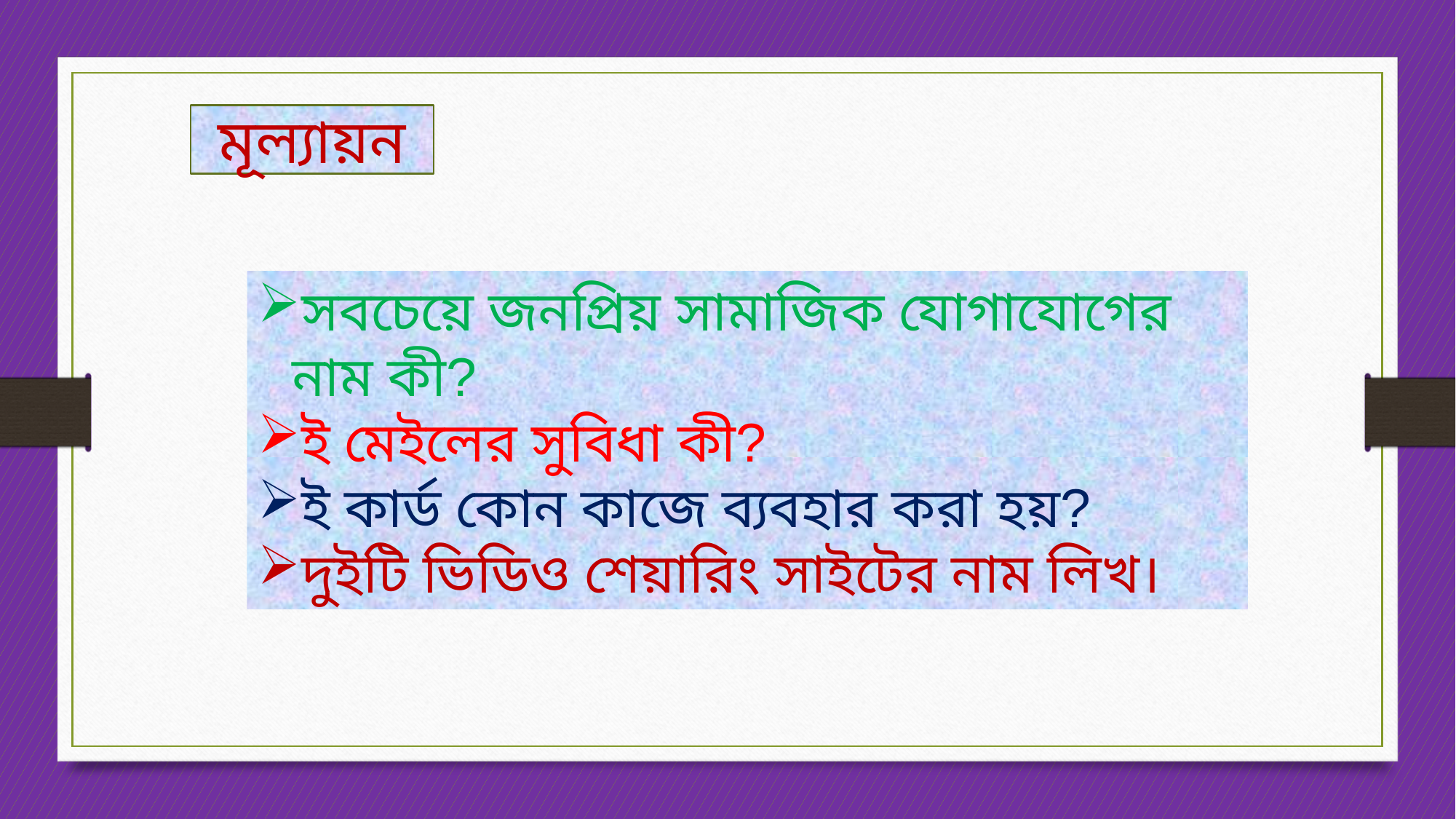

মূল্যায়ন
সবচেয়ে জনপ্রিয় সামাজিক যোগাযোগের নাম কী?
ই মেইলের সুবিধা কী?
ই কার্ড কোন কাজে ব্যবহার করা হয়?
দুইটি ভিডিও শেয়ারিং সাইটের নাম লিখ।